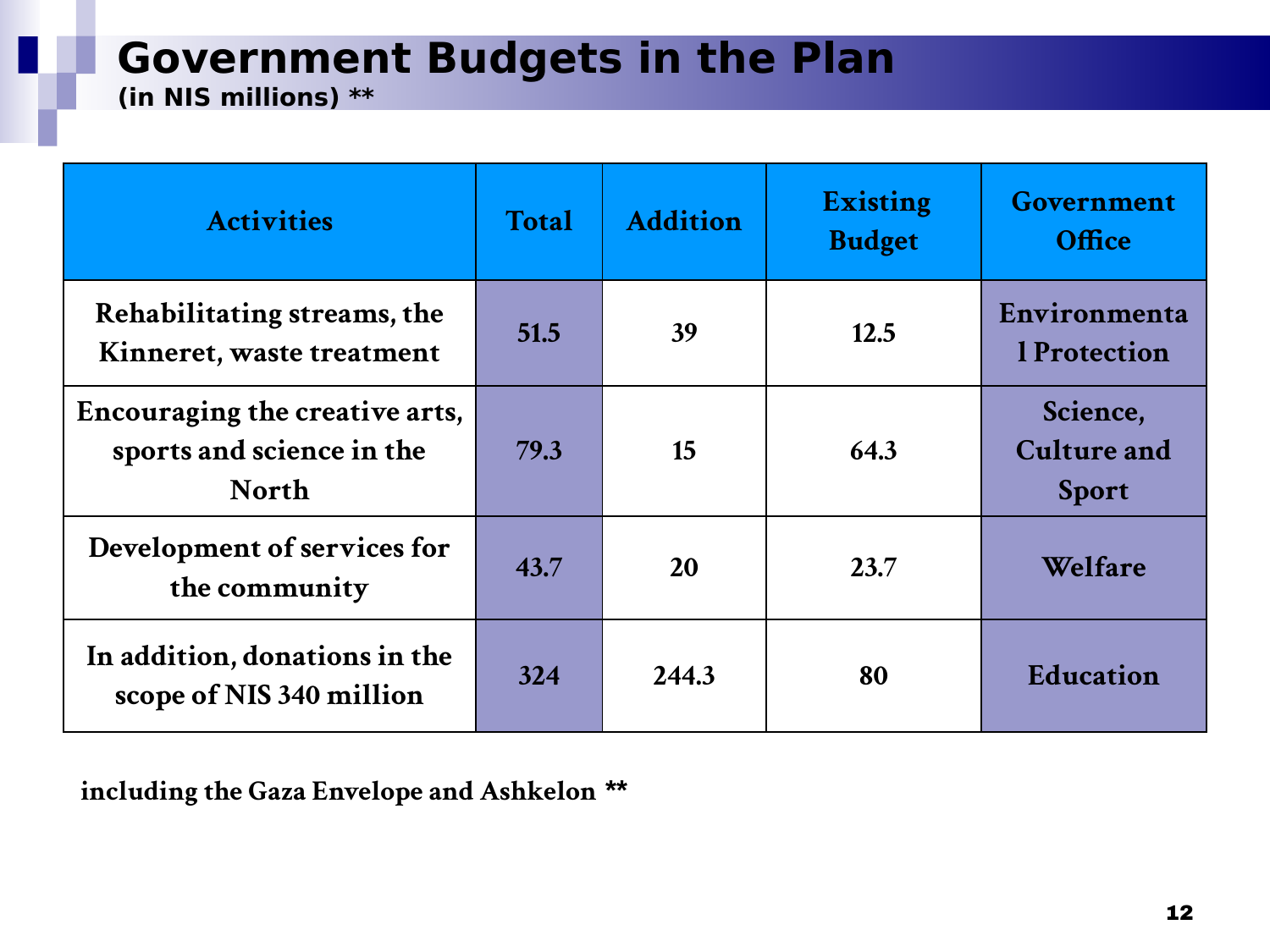

# Government Budgets in the Plan (in NIS millions) **
| Activities | Total | Addition | Existing Budget | Government Office |
| --- | --- | --- | --- | --- |
| Rehabilitating streams, the Kinneret, waste treatment | 51.5 | 39 | 12.5 | Environmental Protection |
| Encouraging the creative arts, sports and science in the North | 79.3 | 15 | 64.3 | Science, Culture and Sport |
| Development of services for the community | 43.7 | 20 | 23.7 | Welfare |
| In addition, donations in the scope of NIS 340 million | 324 | 244.3 | 80 | Education |
** including the Gaza Envelope and Ashkelon
12